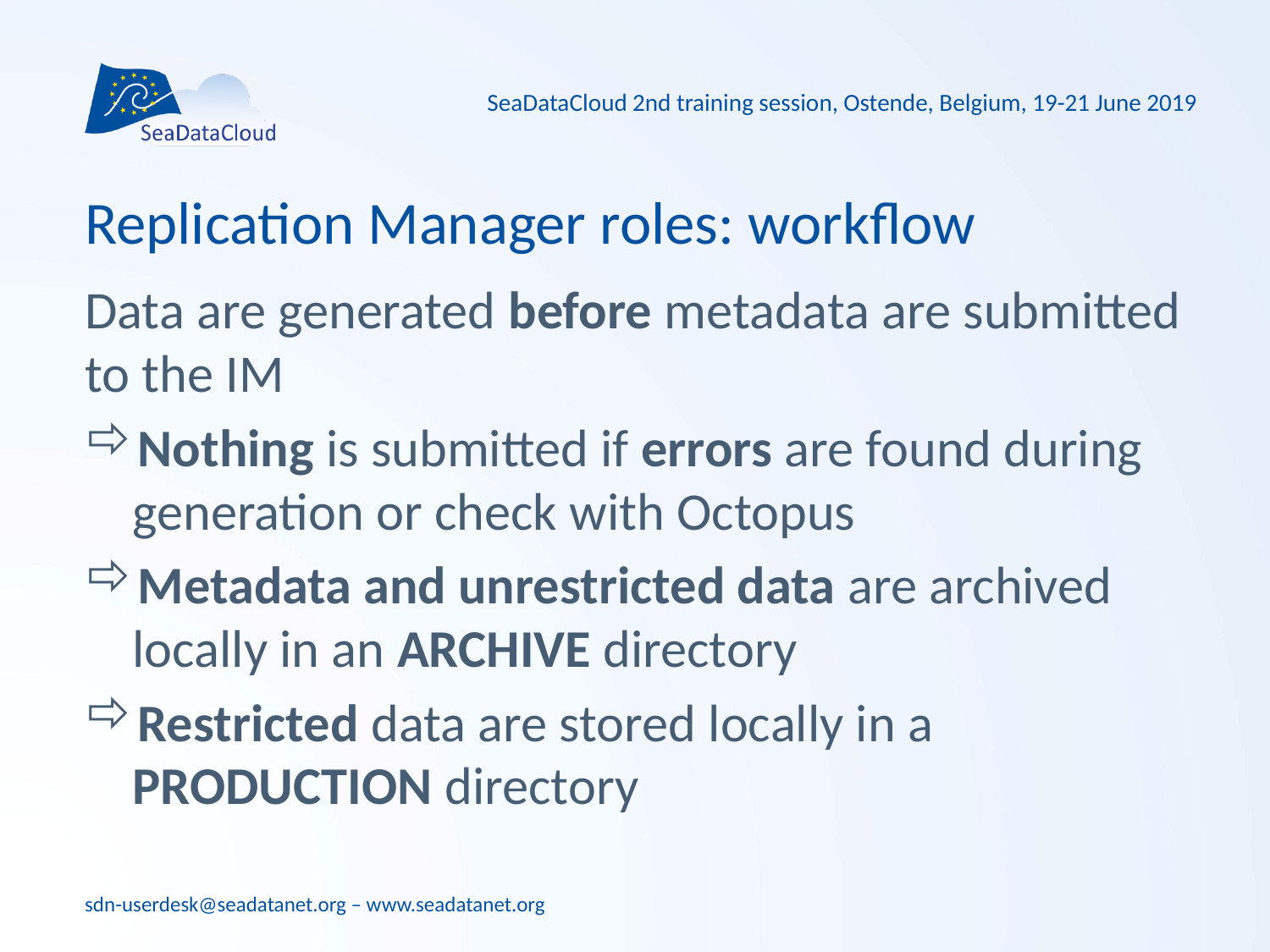

SeaDataCloud 2nd training session, Ostende, Belgium, 19-21 June 2019
# Replication Manager roles: workflow
Data are generated before metadata are submitted to the IM
Nothing is submitted if errors are found during generation or check with Octopus
Metadata and unrestricted data are archived locally in an ARCHIVE directory
Restricted data are stored locally in a PRODUCTION directory